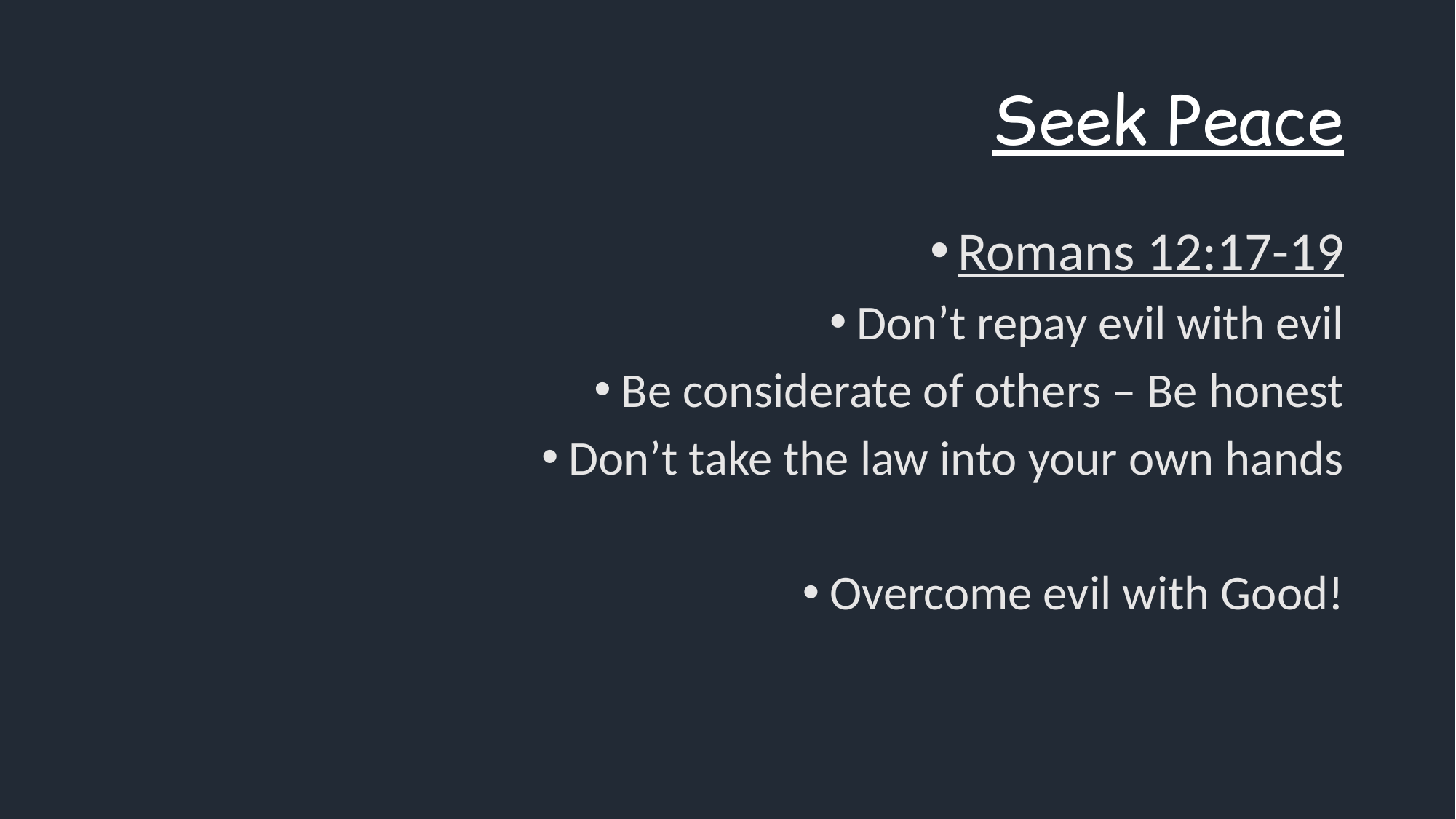

# Seek Peace
Romans 12:17-19
Don’t repay evil with evil
Be considerate of others – Be honest
Don’t take the law into your own hands

Overcome evil with Good!